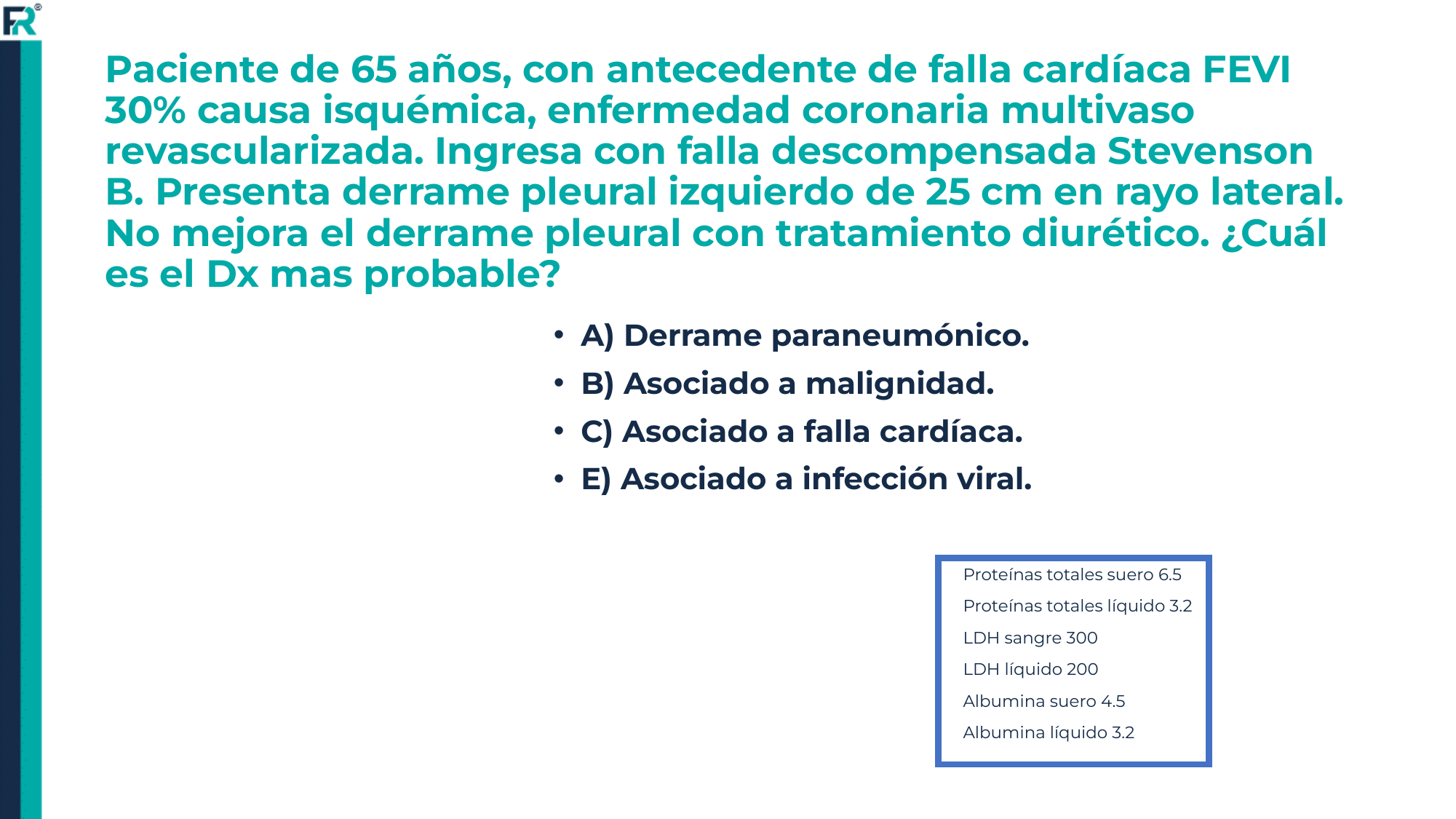

# Paciente de 65 años, con antecedente de falla cardíaca FEVI 30% causa isquémica, enfermedad coronaria multivaso revascularizada. Ingresa con falla descompensada Stevenson B. Presenta derrame pleural izquierdo de 25 cm en rayo lateral. No mejora el derrame pleural con tratamiento diurético. ¿Cuál es el Dx mas probable?
A) Derrame paraneumónico.
B) Asociado a malignidad.
C) Asociado a falla cardíaca.
E) Asociado a infección viral.

Proteínas totales suero 6.5
Proteínas totales líquido 3.2
LDH sangre 300
LDH líquido 200
Albumina suero 4.5
Albumina líquido 3.2